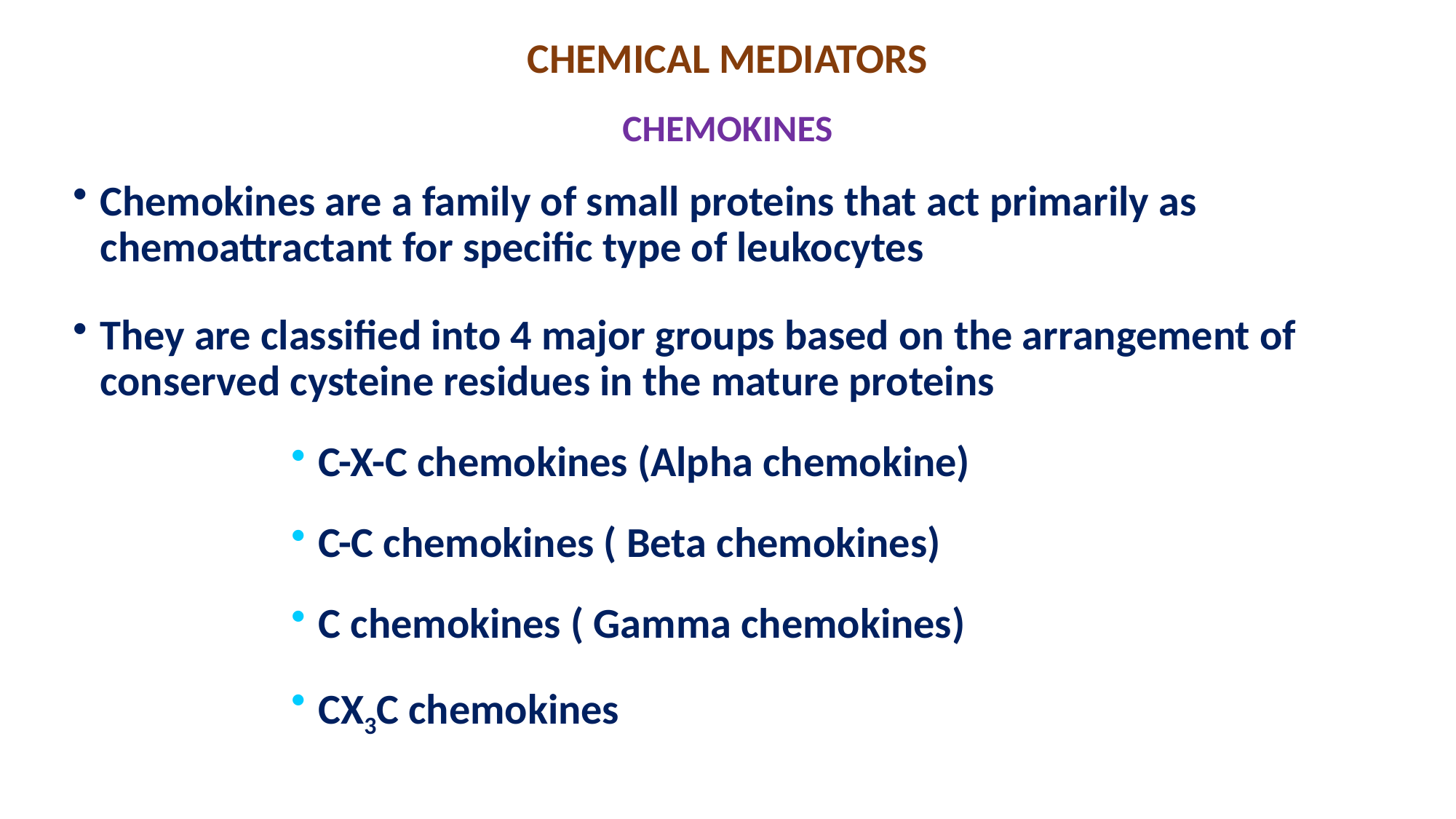

# CHEMICAL MEDIATORS CHEMOKINES
Chemokines are a family of small proteins that act primarily as chemoattractant for specific type of leukocytes
They are classified into 4 major groups based on the arrangement of conserved cysteine residues in the mature proteins
C-X-C chemokines (Alpha chemokine)
C-C chemokines ( Beta chemokines)
C chemokines ( Gamma chemokines)
CX3C chemokines